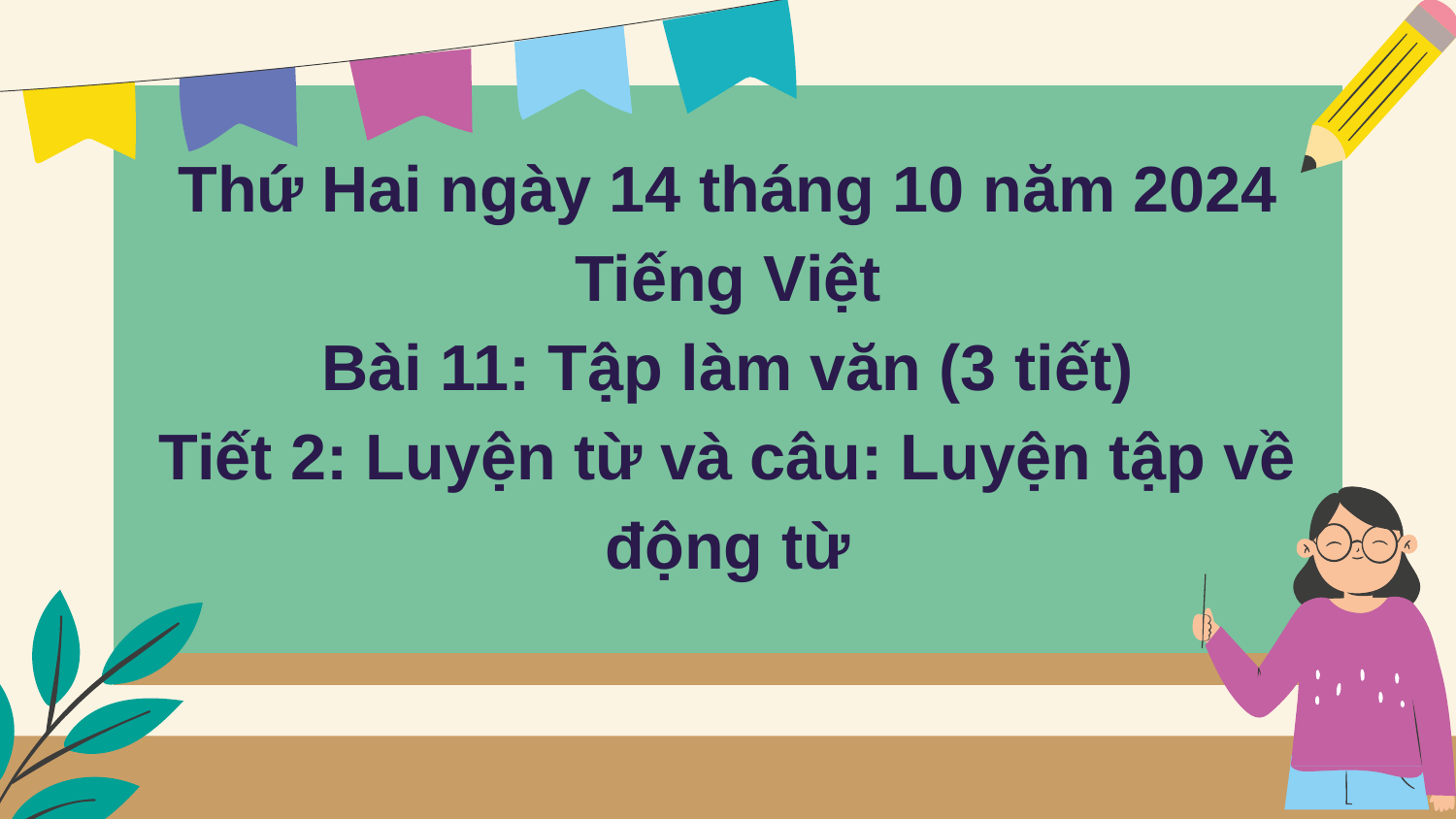

# Thứ Hai ngày 14 tháng 10 năm 2024 Tiếng Việt Bài 11: Tập làm văn (3 tiết) Tiết 2: Luyện từ và câu: Luyện tập về động từ